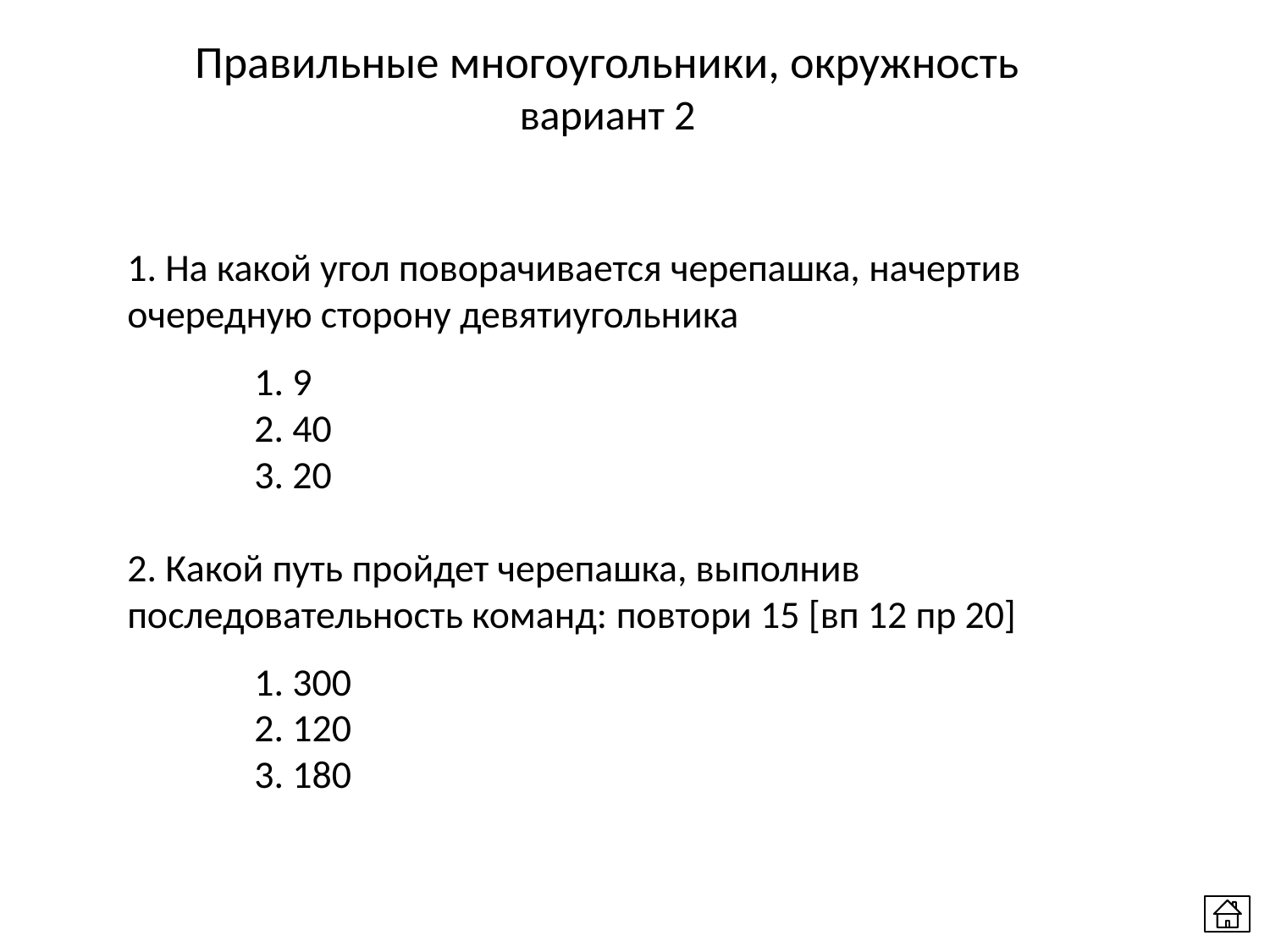

Правильные многоугольники, окружность
вариант 2
1. На какой угол поворачивается черепашка, начертив очередную сторону девятиугольника
	1. 9
	2. 40
	3. 20

2. Какой путь пройдет черепашка, выполнив последовательность команд: повтори 15 [вп 12 пр 20]
	1. 300
	2. 120
	3. 180